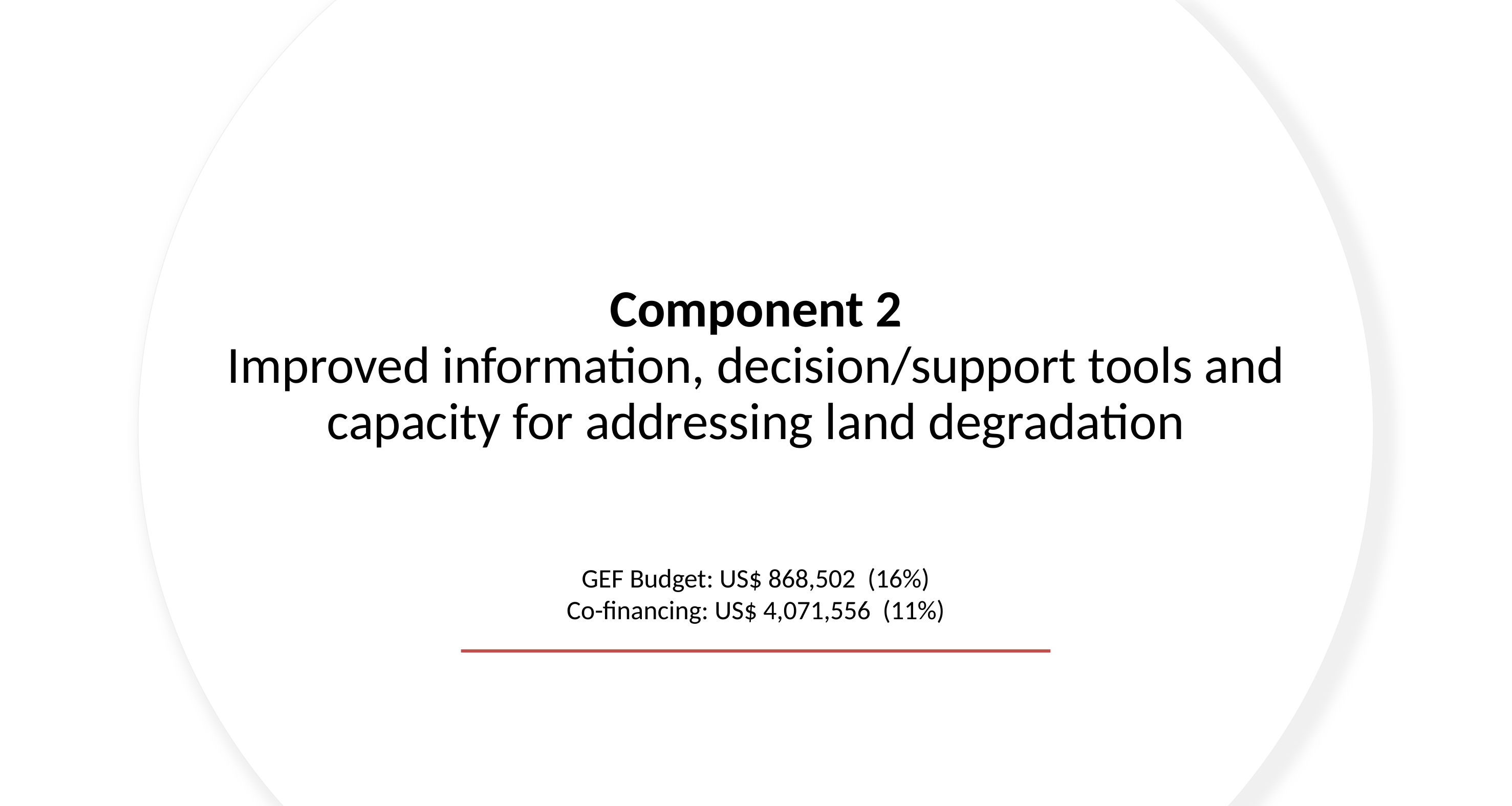

# Component 2 Improved information, decision/support tools and capacity for addressing land degradation
GEF Budget: US$ 868,502  (16%)
Co-financing: US$ 4,071,556  (11%)